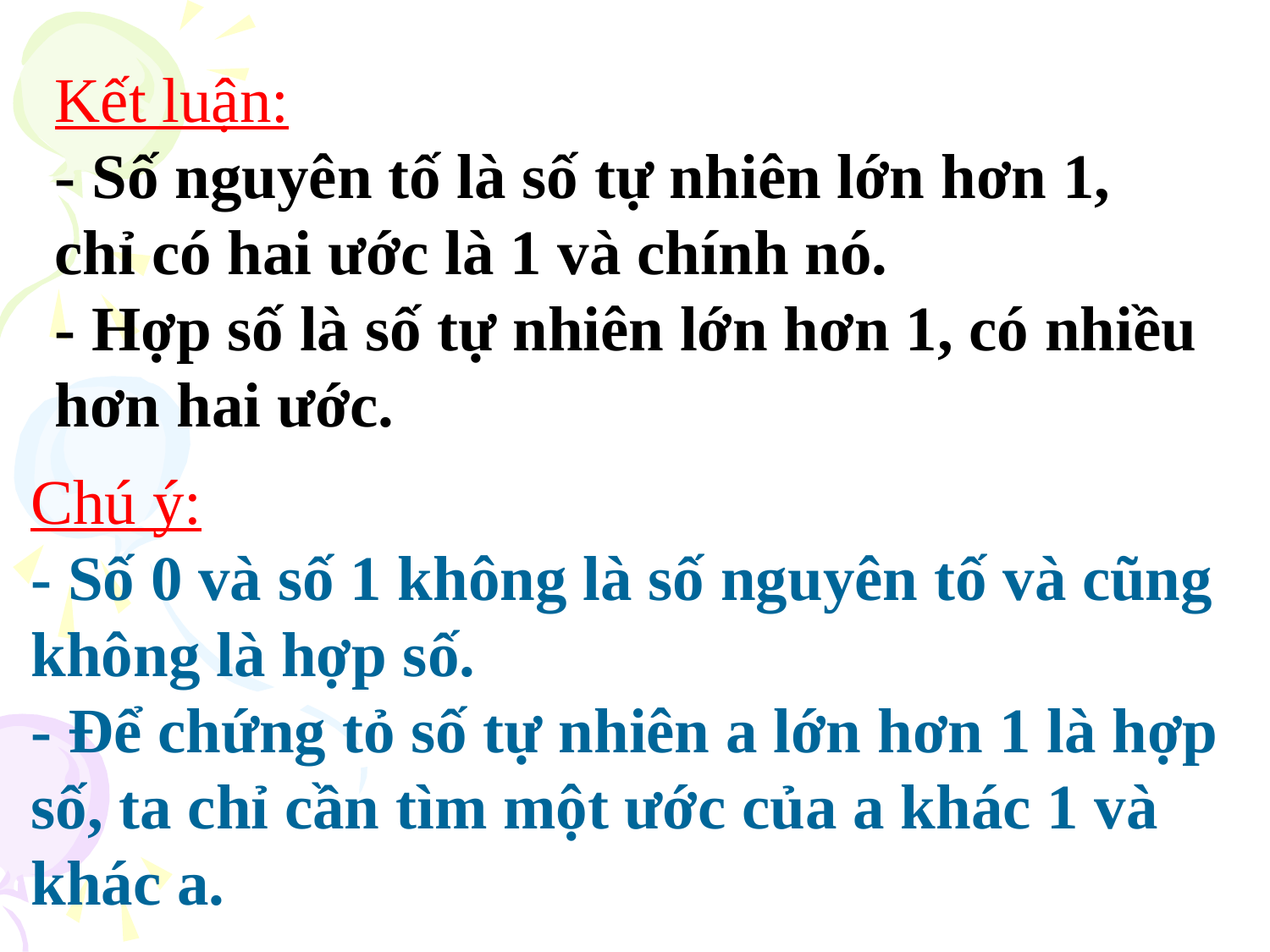

Kết luận:
- Số nguyên tố là số tự nhiên lớn hơn 1, chỉ có hai ước là 1 và chính nó.
- Hợp số là số tự nhiên lớn hơn 1, có nhiều hơn hai ước.
Chú ý:
- Số 0 và số 1 không là số nguyên tố và cũng không là hợp số.
- Để chứng tỏ số tự nhiên a lớn hơn 1 là hợp số, ta chỉ cần tìm một ước của a khác 1 và khác a.